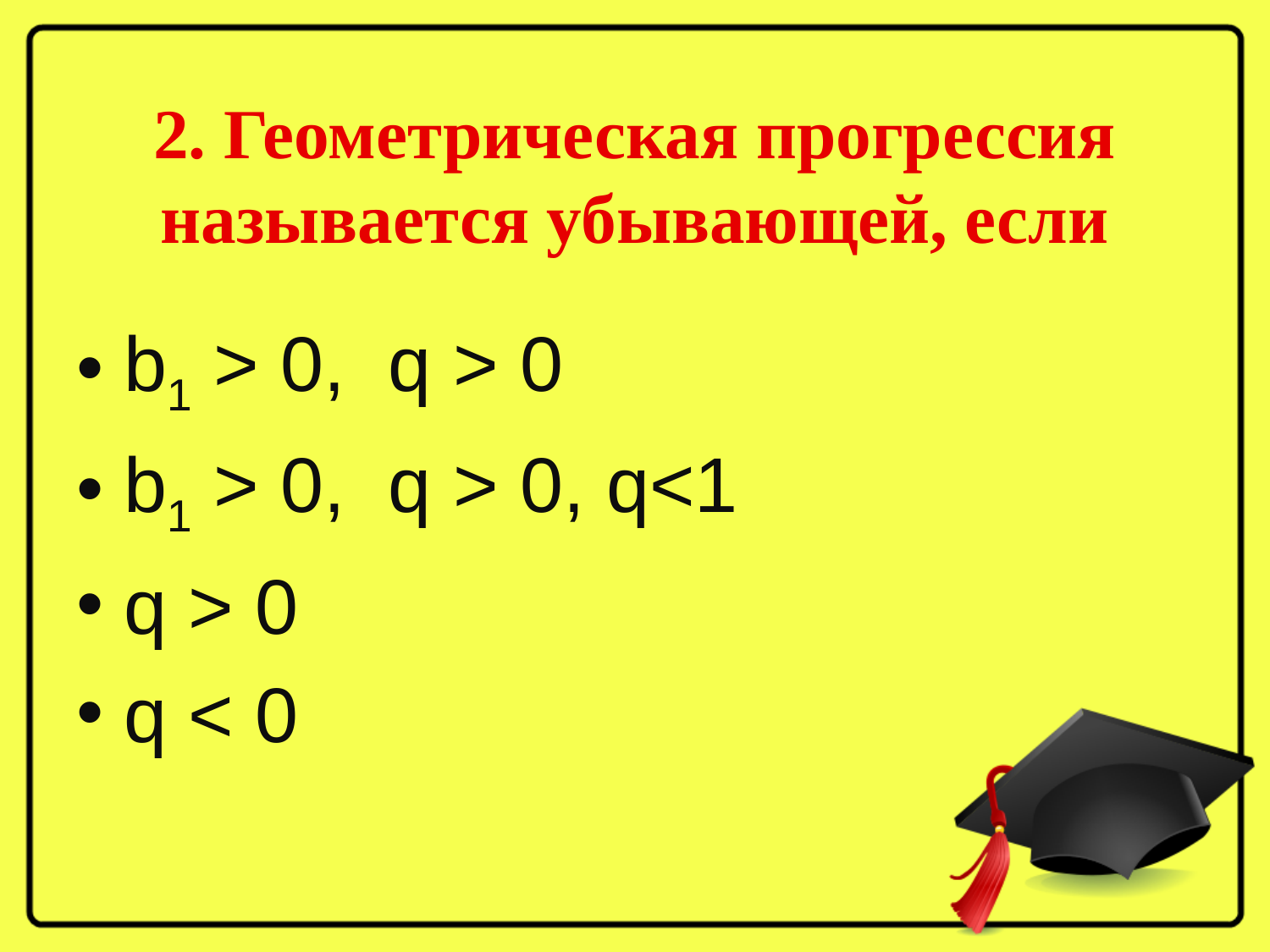

# 2. Геометрическая прогрессия называется убывающей, если
b1 > 0,  q > 0
b1 > 0,  q > 0, q<1
q > 0
q < 0